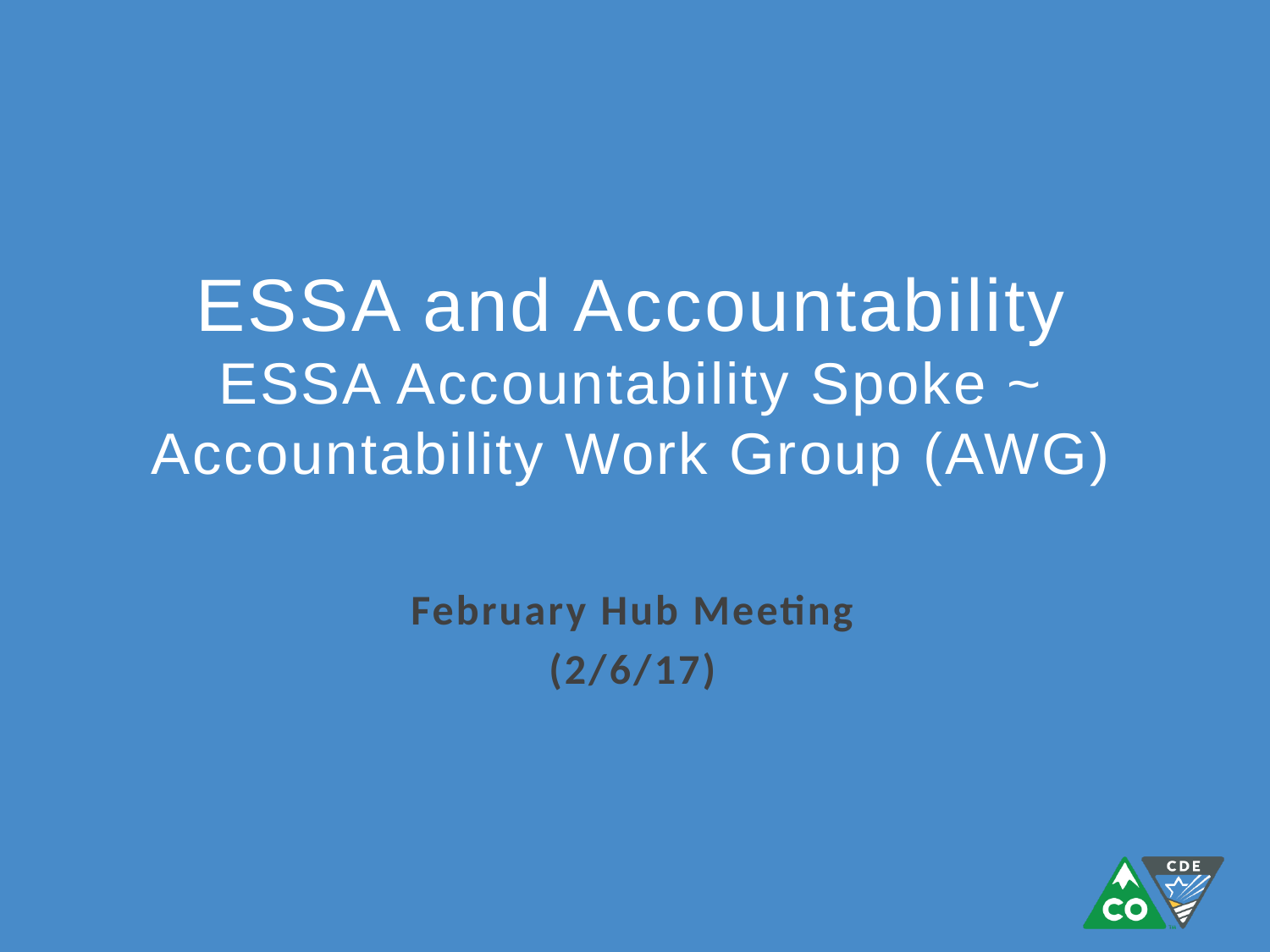

# ESSA and Accountability ESSA Accountability Spoke ~ Accountability Work Group (AWG)
February Hub Meeting
(2/6/17)